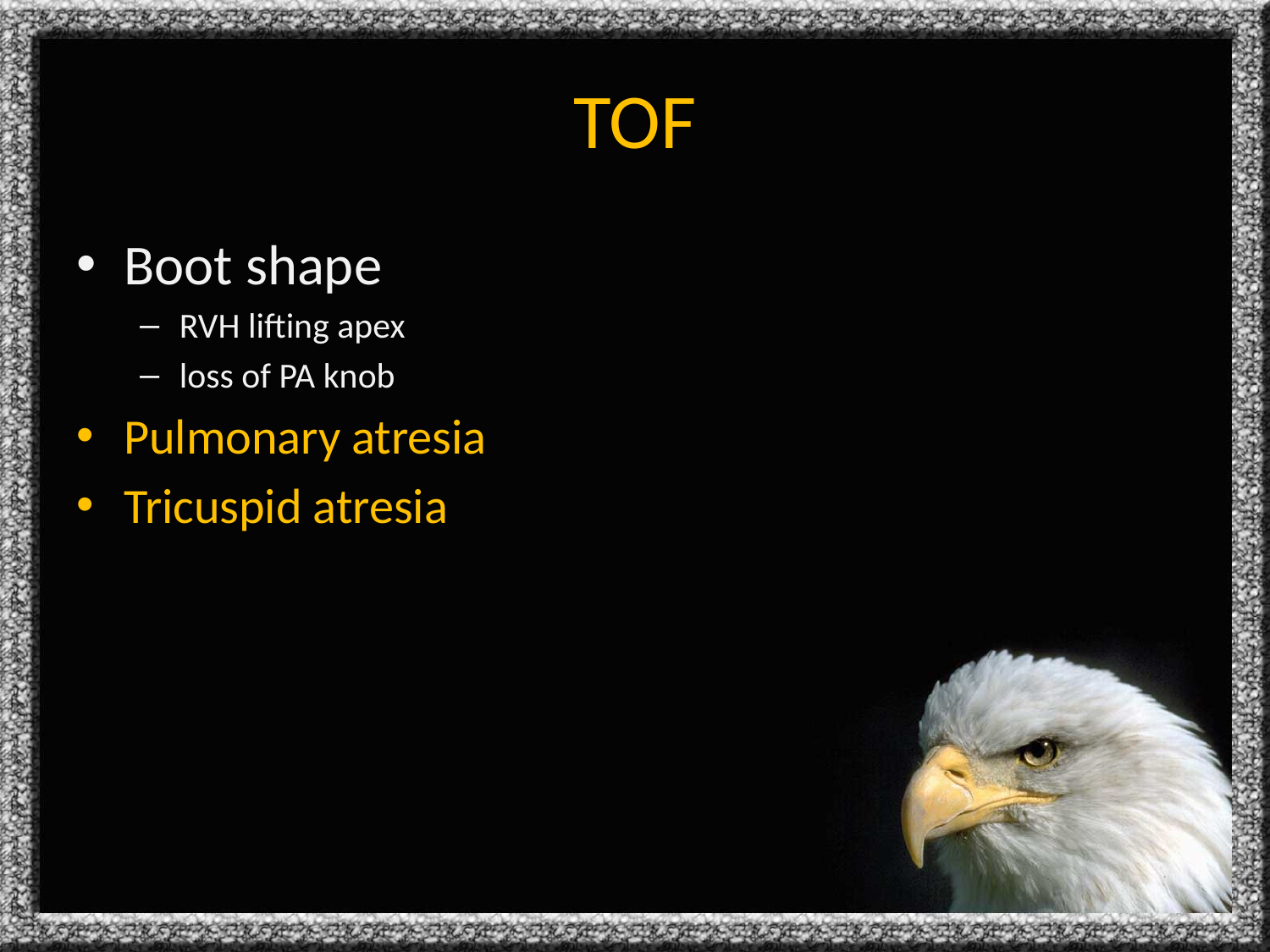

# TOF
Boot shape
RVH lifting apex
loss of PA knob
Pulmonary atresia
Tricuspid atresia